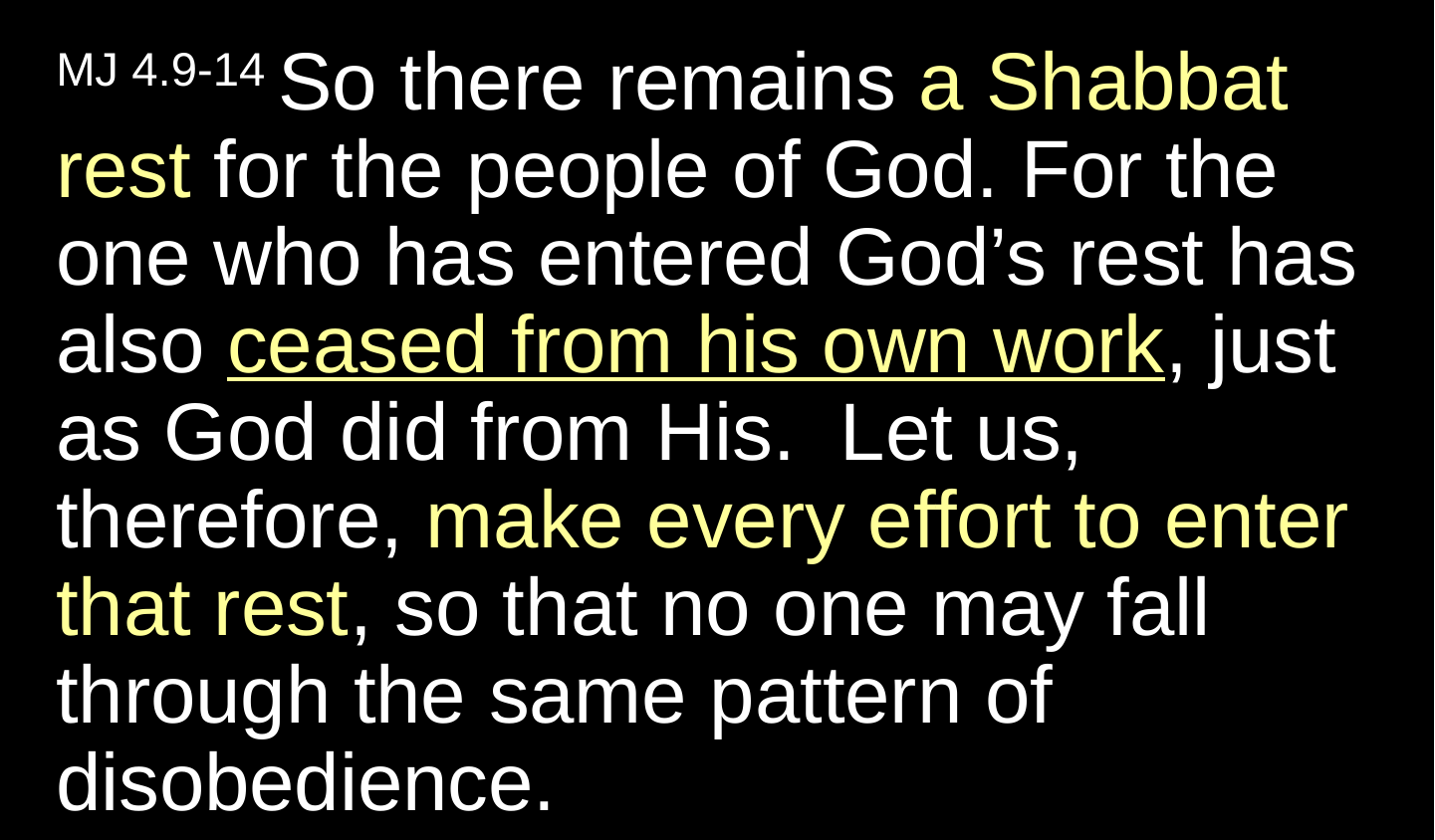

MJ 4.9-14 So there remains a Shabbat rest for the people of God. For the one who has entered God’s rest has also ceased from his own work, just as God did from His.  Let us, therefore, make every effort to enter that rest, so that no one may fall through the same pattern of disobedience.